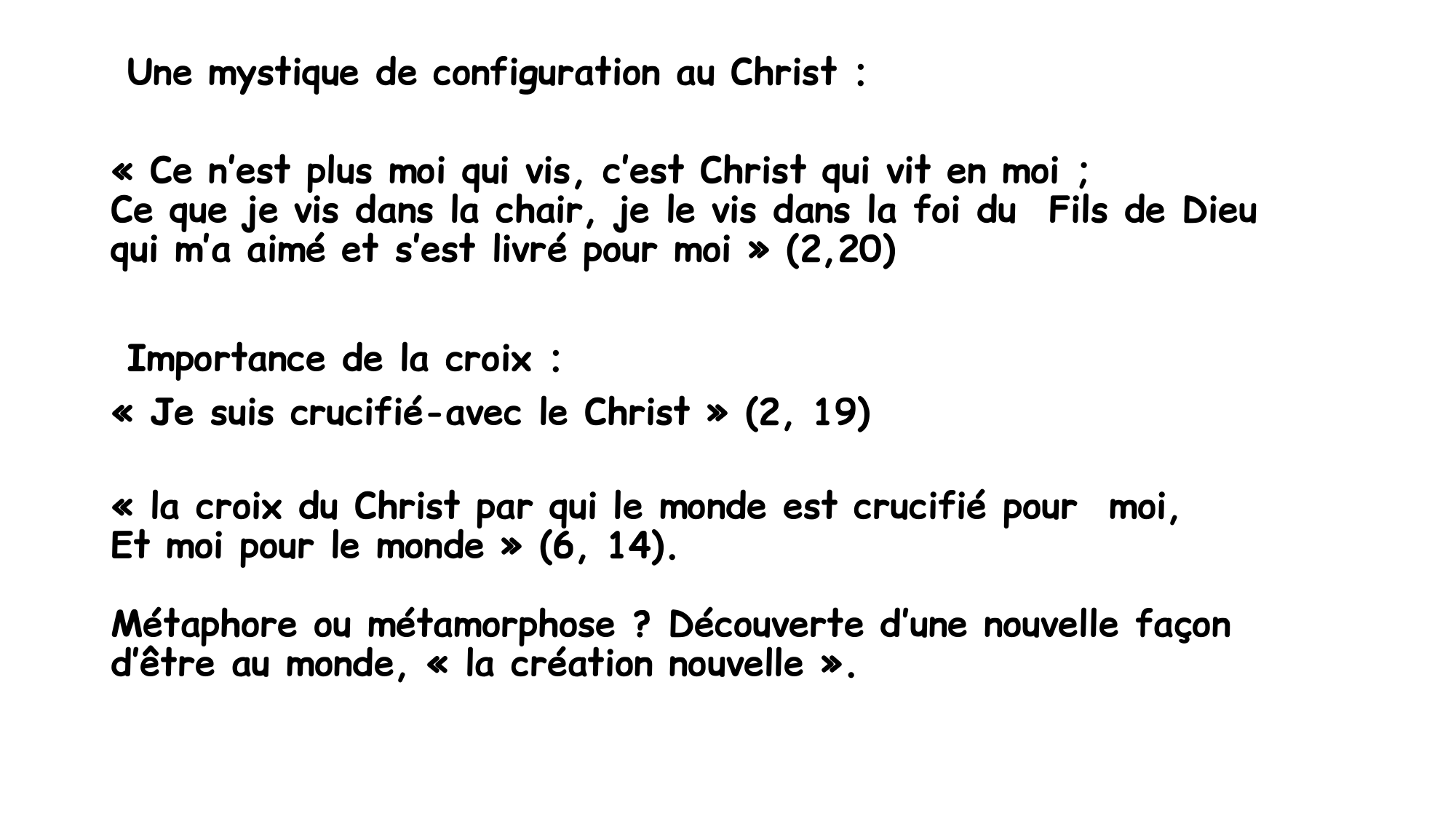

Une mystique de configuration au Christ :
« Ce n’est plus moi qui vis, c’est Christ qui vit en moi ;
Ce que je vis dans la chair, je le vis dans la foi du  Fils de Dieu
qui m’a aimé et s’est livré pour moi » (2,20)

 Importance de la croix :
« Je suis crucifié-avec le Christ » (2, 19)
« la croix du Christ par qui le monde est crucifié pour  moi,
Et moi pour le monde » (6, 14).
Métaphore ou métamorphose ? Découverte d’une nouvelle façon d’être au monde, « la création nouvelle ».